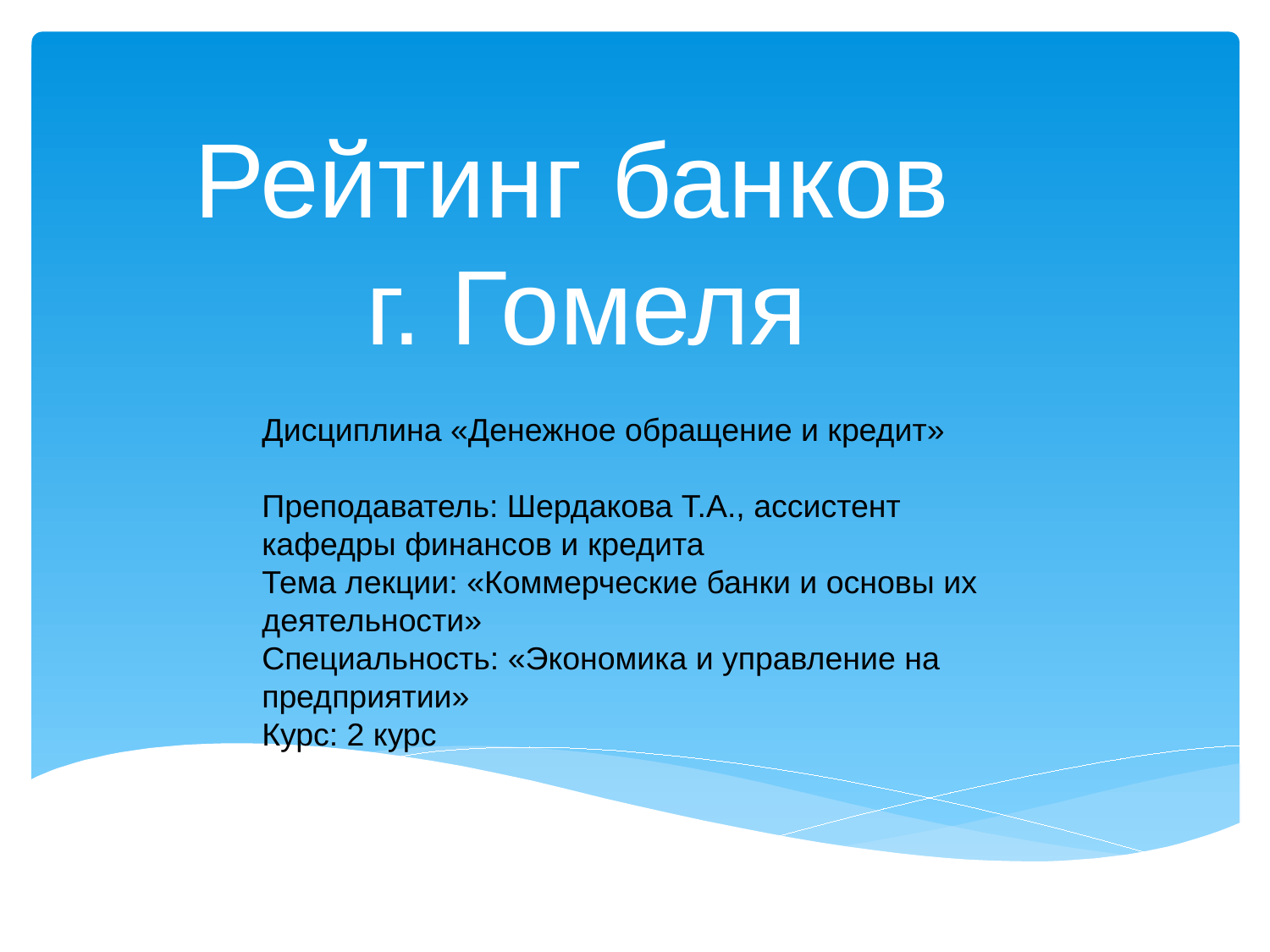

Рейтинг банков
г. Гомеля

Дисциплина «Денежное обращение и кредит»

Преподаватель: Шердакова Т.А., ассистент кафедры финансов и кредита
Тема лекции: «Коммерческие банки и основы их деятельности»
Специальность: «Экономика и управление на предприятии»
Курс: 2 курс